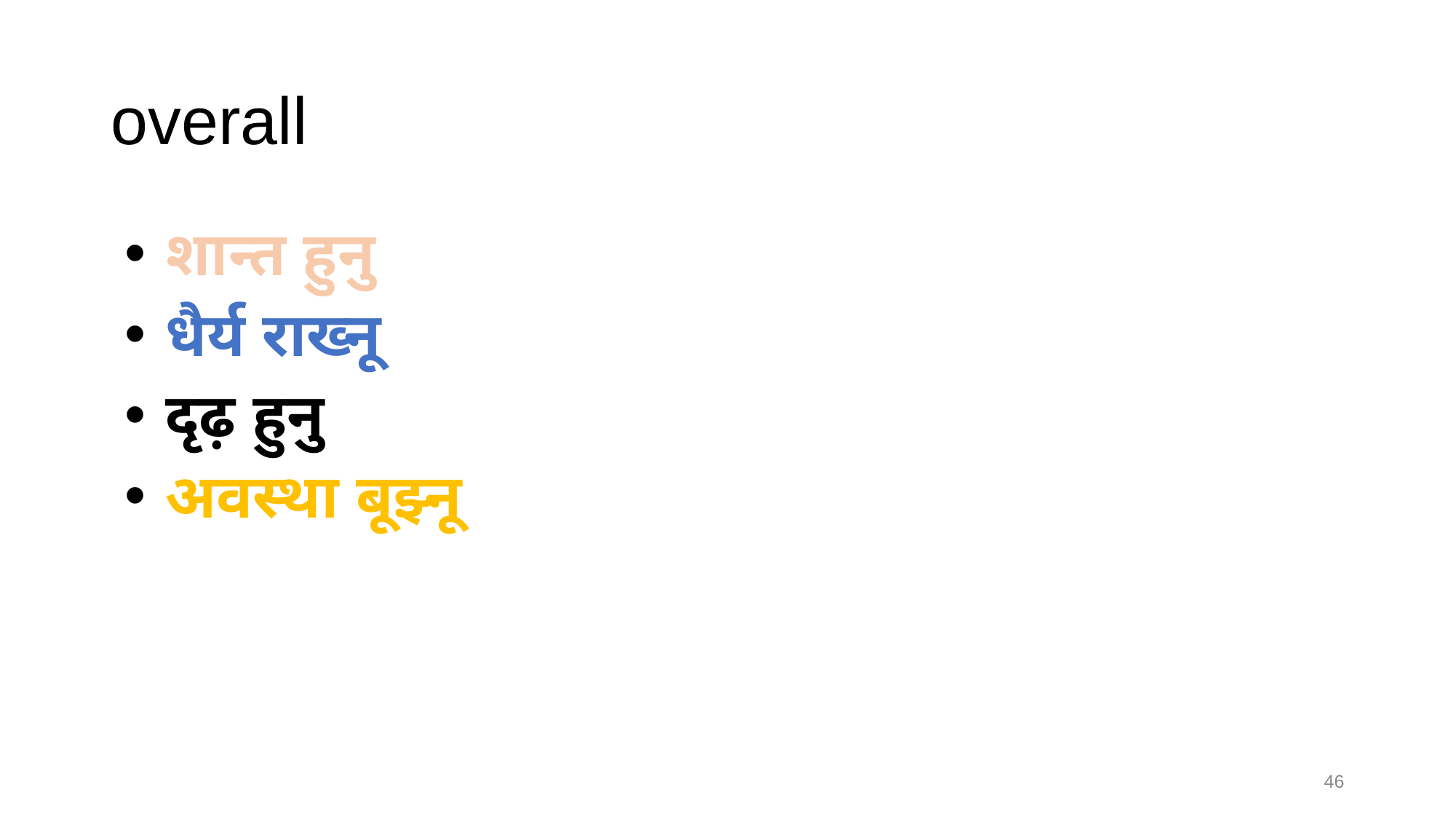

# overall
शान्त हुनु
धैर्य राख्नू
दृढ़ हुनु
अवस्था बूझ्नू

46